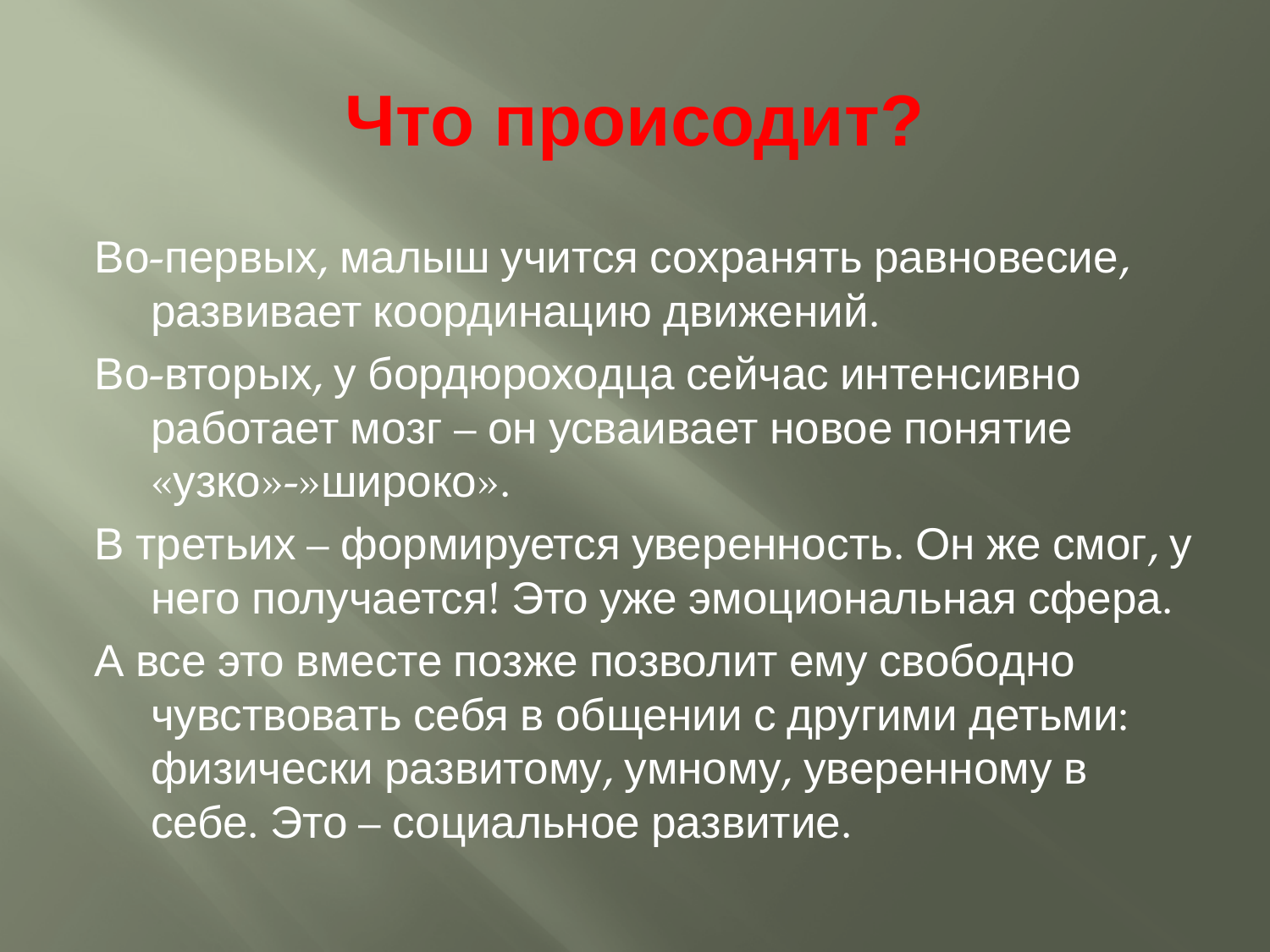

# Что происодит?
Во-первых, малыш учится сохранять равновесие, развивает координацию движений.
Во-вторых, у бордюроходца сейчас интенсивно работает мозг – он усваивает новое понятие «узко»-»широко».
В третьих – формируется уверенность. Он же смог, у него получается! Это уже эмоциональная сфера.
А все это вместе позже позволит ему свободно чувствовать себя в общении с другими детьми: физически развитому, умному, уверенному в себе. Это – социальное развитие.